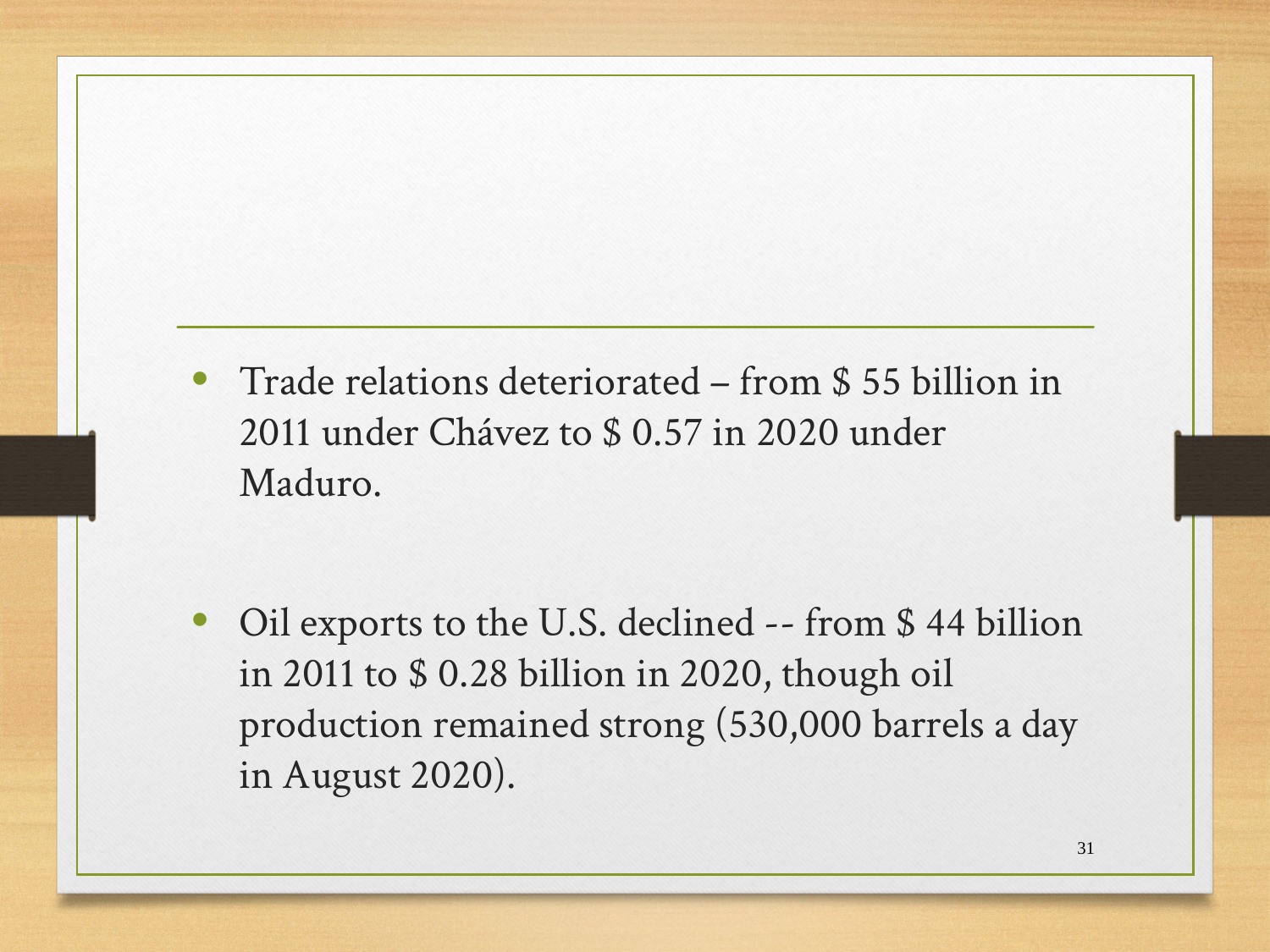

#
Trade relations deteriorated – from $ 55 billion in 2011 under Chávez to $ 0.57 in 2020 under Maduro.

Oil exports to the U.S. declined -- from $ 44 billion in 2011 to $ 0.28 billion in 2020, though oil production remained strong (530,000 barrels a day in August 2020).
31